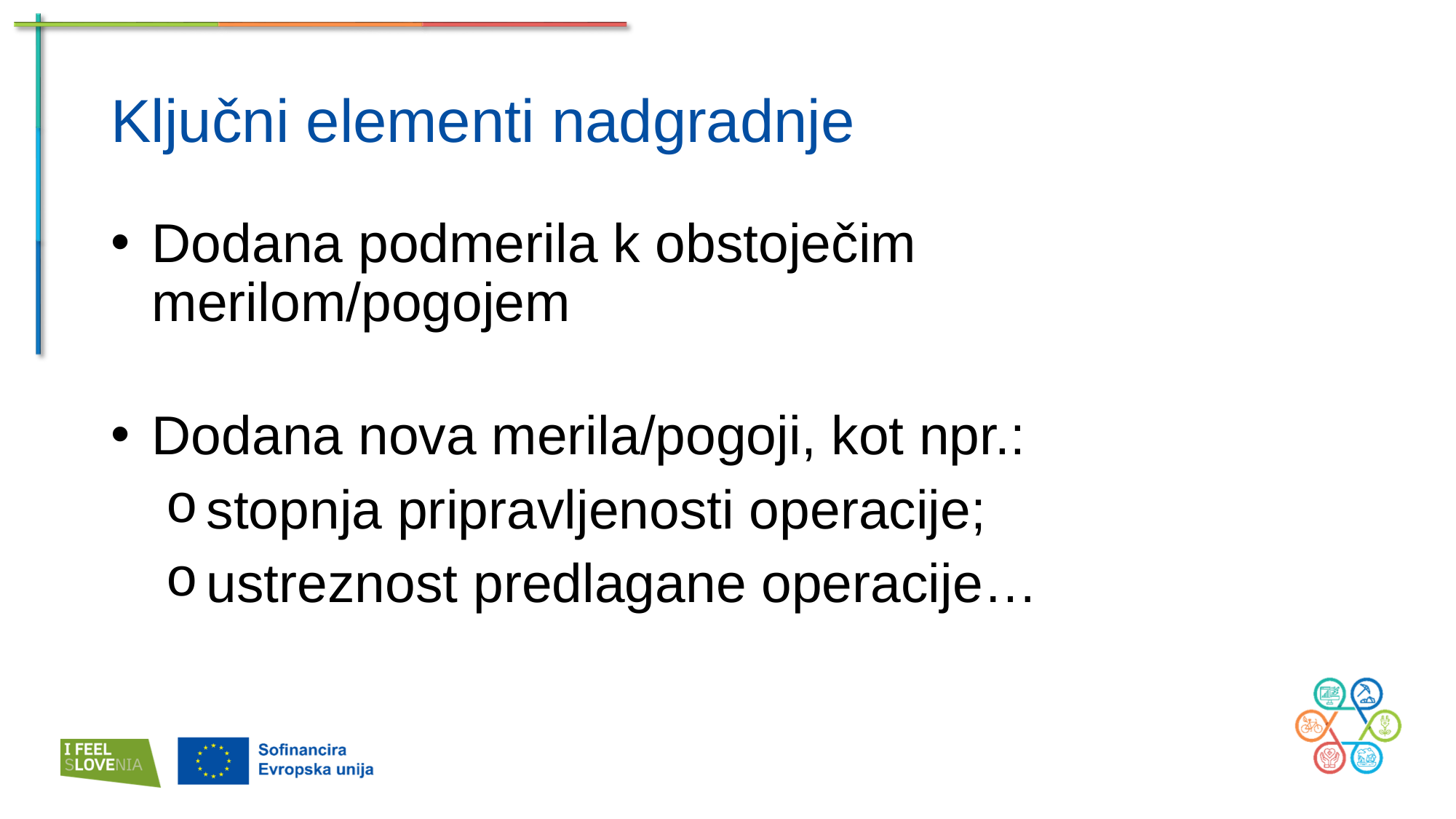

# Ključni elementi nadgradnje
Dodana podmerila k obstoječim merilom/pogojem

Dodana nova merila/pogoji, kot npr.:
stopnja pripravljenosti operacije;
ustreznost predlagane operacije…